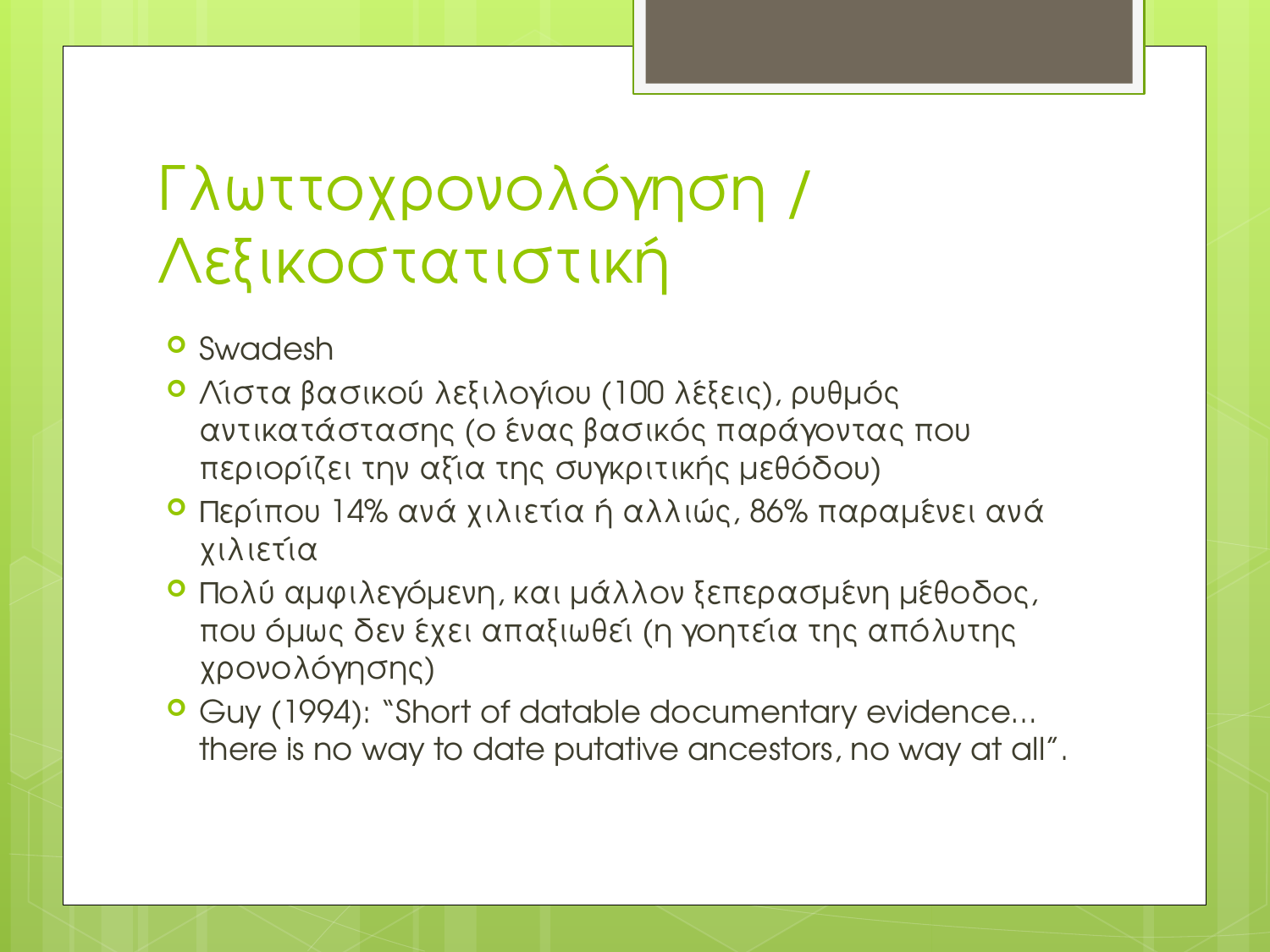

# Γλωττοχρονολόγηση / Λεξικοστατιστική
Swadesh
Λίστα βασικού λεξιλογίου (100 λέξεις), ρυθμός αντικατάστασης (ο ένας βασικός παράγοντας που περιορίζει την αξία της συγκριτικής μεθόδου)
Περίπου 14% ανά χιλιετία ή αλλιώς, 86% παραμένει ανά χιλιετία
Πολύ αμφιλεγόμενη, και μάλλον ξεπερασμένη μέθοδος, που όμως δεν έχει απαξιωθεί (η γοητεία της απόλυτης χρονολόγησης)
Guy (1994): “Short of datable documentary evidence… there is no way to date putative ancestors, no way at all”.